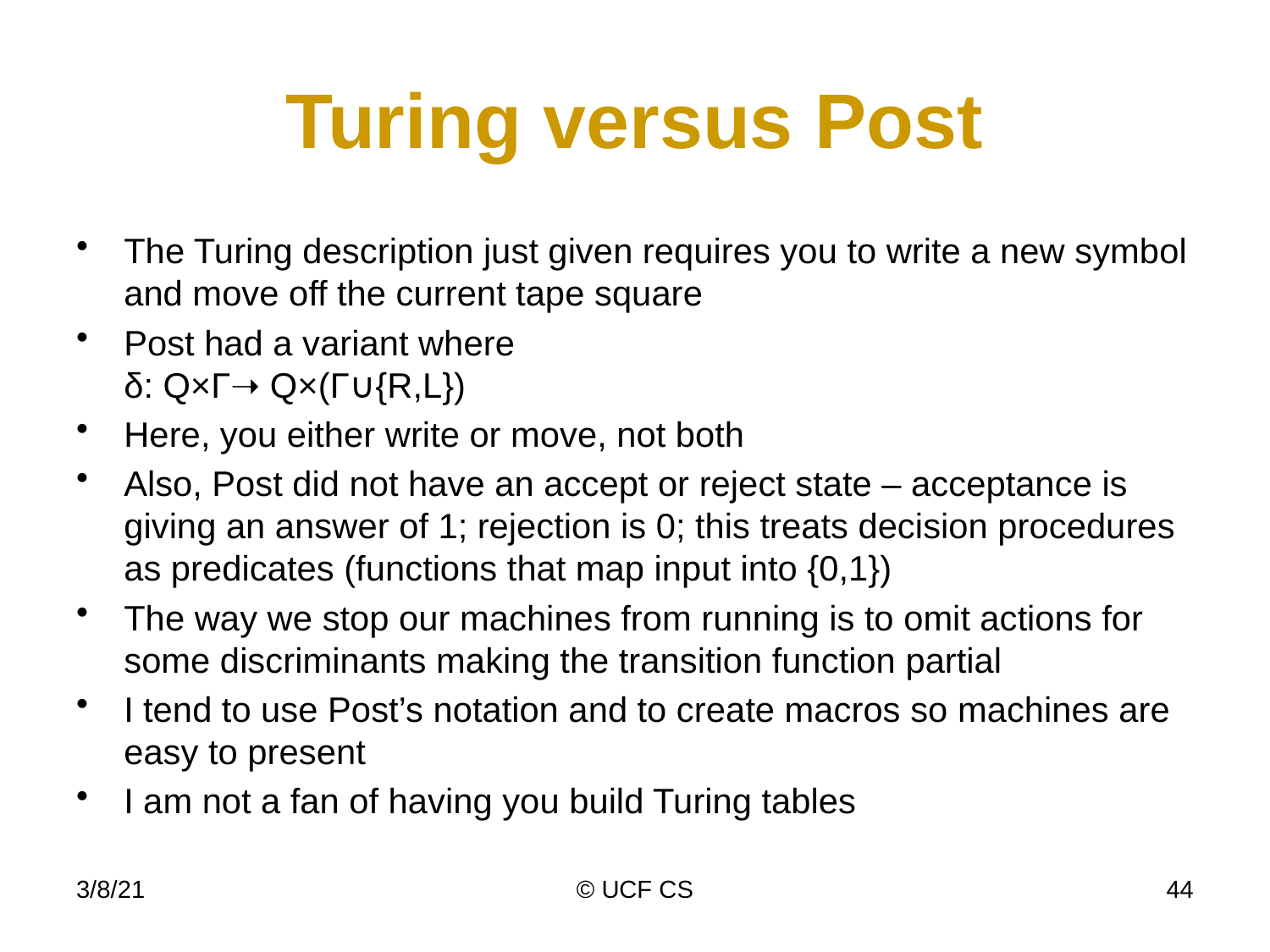

# Turing versus Post
The Turing description just given requires you to write a new symbol and move off the current tape square
Post had a variant where
δ: Q×Γ➝ Q×(Γ∪{R,L})
Here, you either write or move, not both
Also, Post did not have an accept or reject state – acceptance is giving an answer of 1; rejection is 0; this treats decision procedures as predicates (functions that map input into {0,1})
The way we stop our machines from running is to omit actions for some discriminants making the transition function partial
I tend to use Post’s notation and to create macros so machines are easy to present
I am not a fan of having you build Turing tables

3/8/21
© UCF CS
44